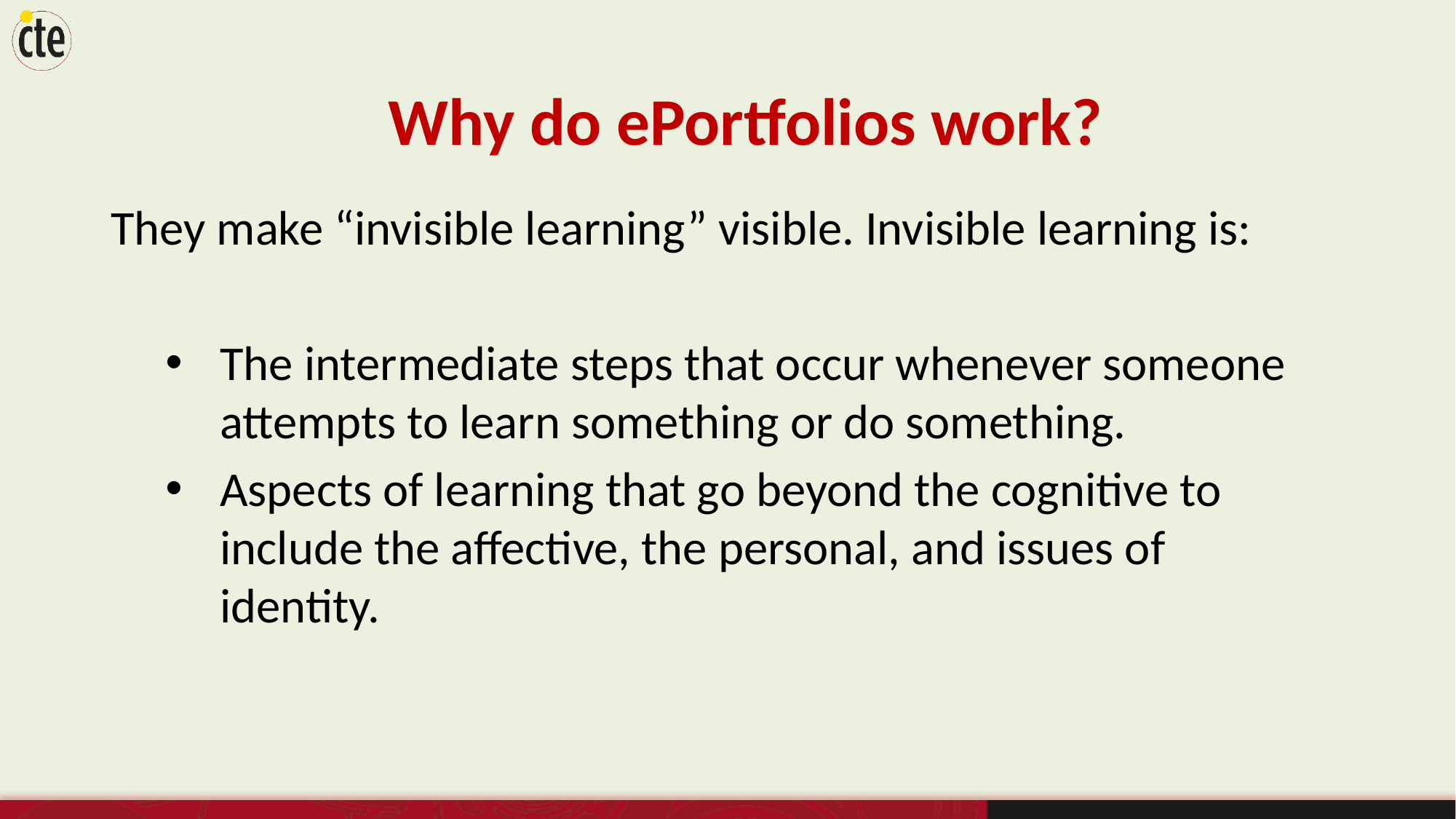

Why do ePortfolios work?
They make “invisible learning” visible. Invisible learning is:

The intermediate steps that occur whenever someone attempts to learn something or do something.
Aspects of learning that go beyond the cognitive to include the affective, the personal, and issues of identity.